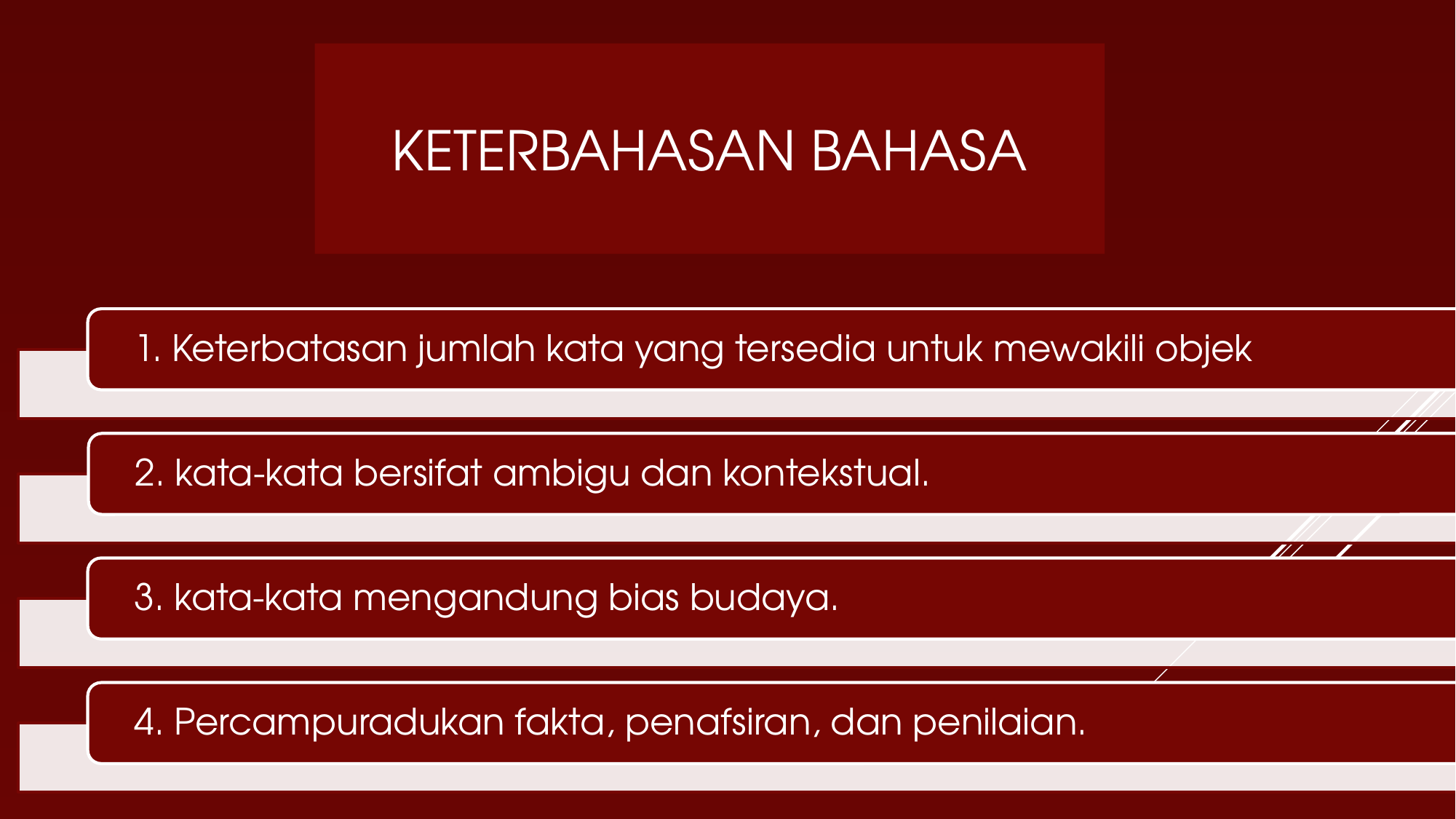

# Keterbahasan bahasa
1. Keterbatasan jumlah kata yang tersedia untuk mewakili objek
2. kata-kata bersifat ambigu dan kontekstual.
3. kata-kata mengandung bias budaya.
4. Percampuradukan fakta, penafsiran, dan penilaian.